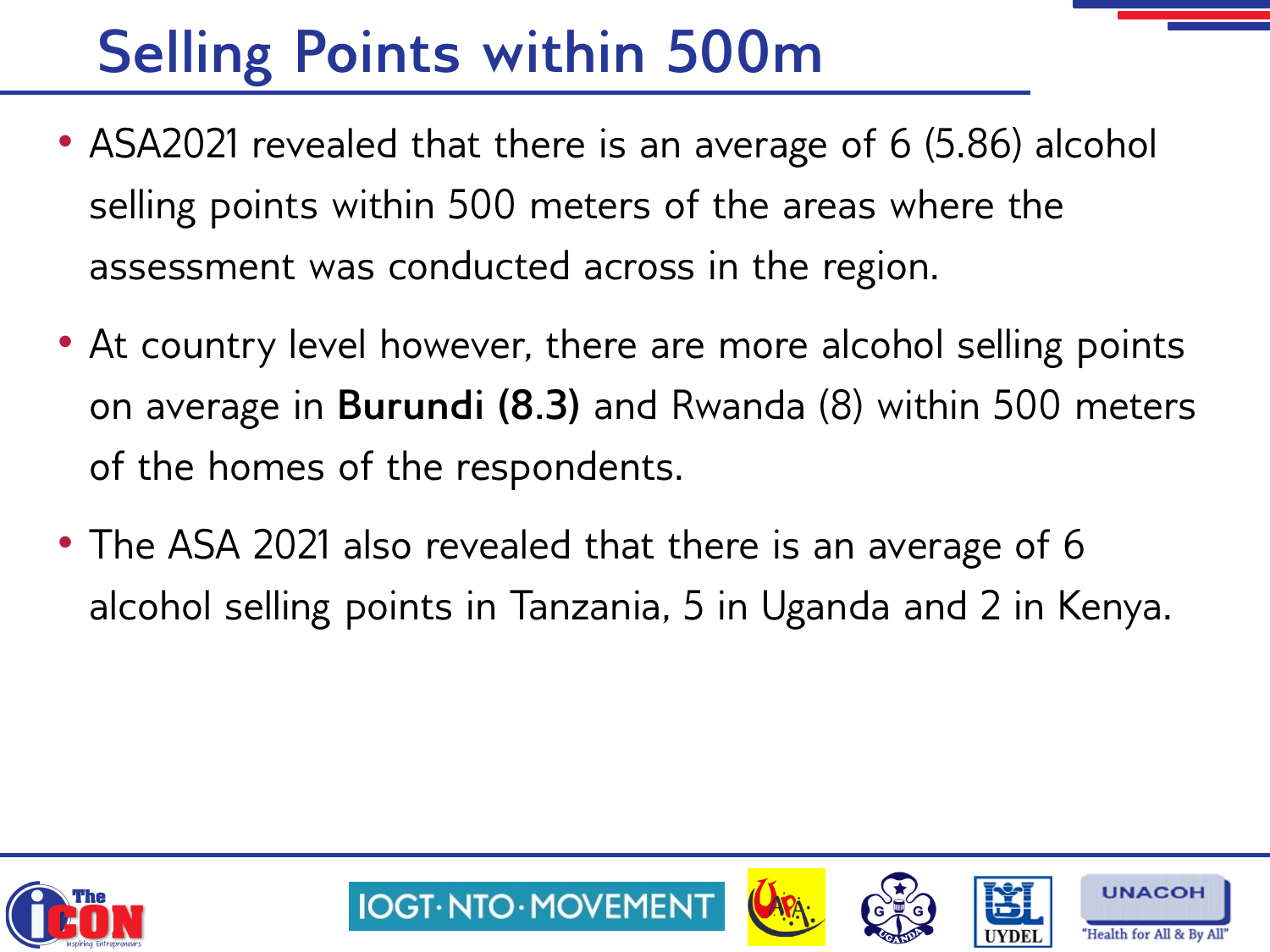

# Selling Points within 500m
ASA2021 revealed that there is an average of 6 (5.86) alcohol selling points within 500 meters of the areas where the assessment was conducted across in the region.
At country level however, there are more alcohol selling points on average in Burundi (8.3) and Rwanda (8) within 500 meters of the homes of the respondents.
The ASA 2021 also revealed that there is an average of 6 alcohol selling points in Tanzania, 5 in Uganda and 2 in Kenya.